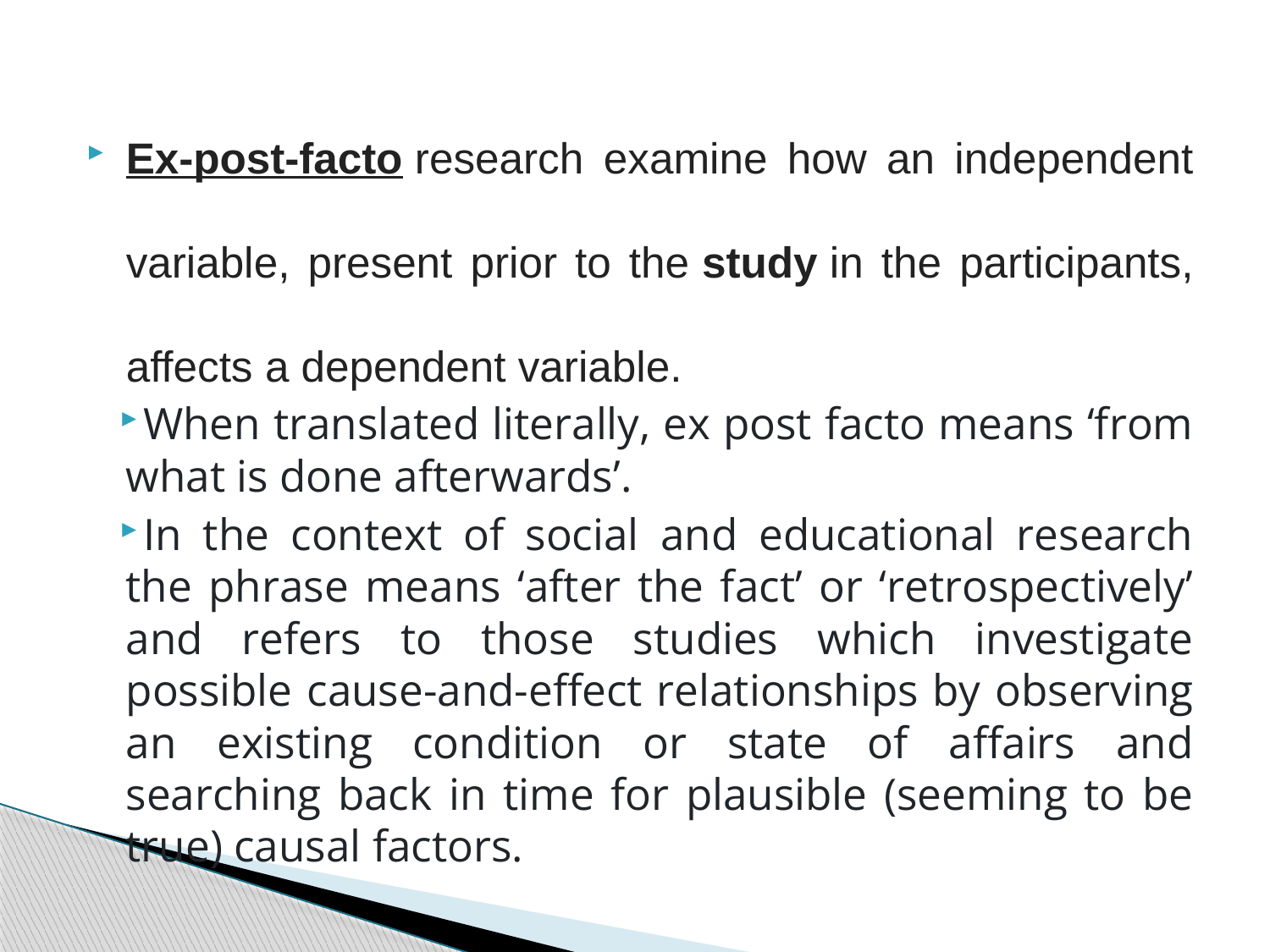

Ex-post-facto research examine how an independent variable, present prior to the study in the participants, affects a dependent variable.
When translated literally, ex post facto means ‘from what is done afterwards’.
In the context of social and educational research the phrase means ‘after the fact’ or ‘retrospectively’ and refers to those studies which investigate possible cause-and-effect relationships by observing an existing condition or state of affairs and searching back in time for plausible (seeming to be true) causal factors.